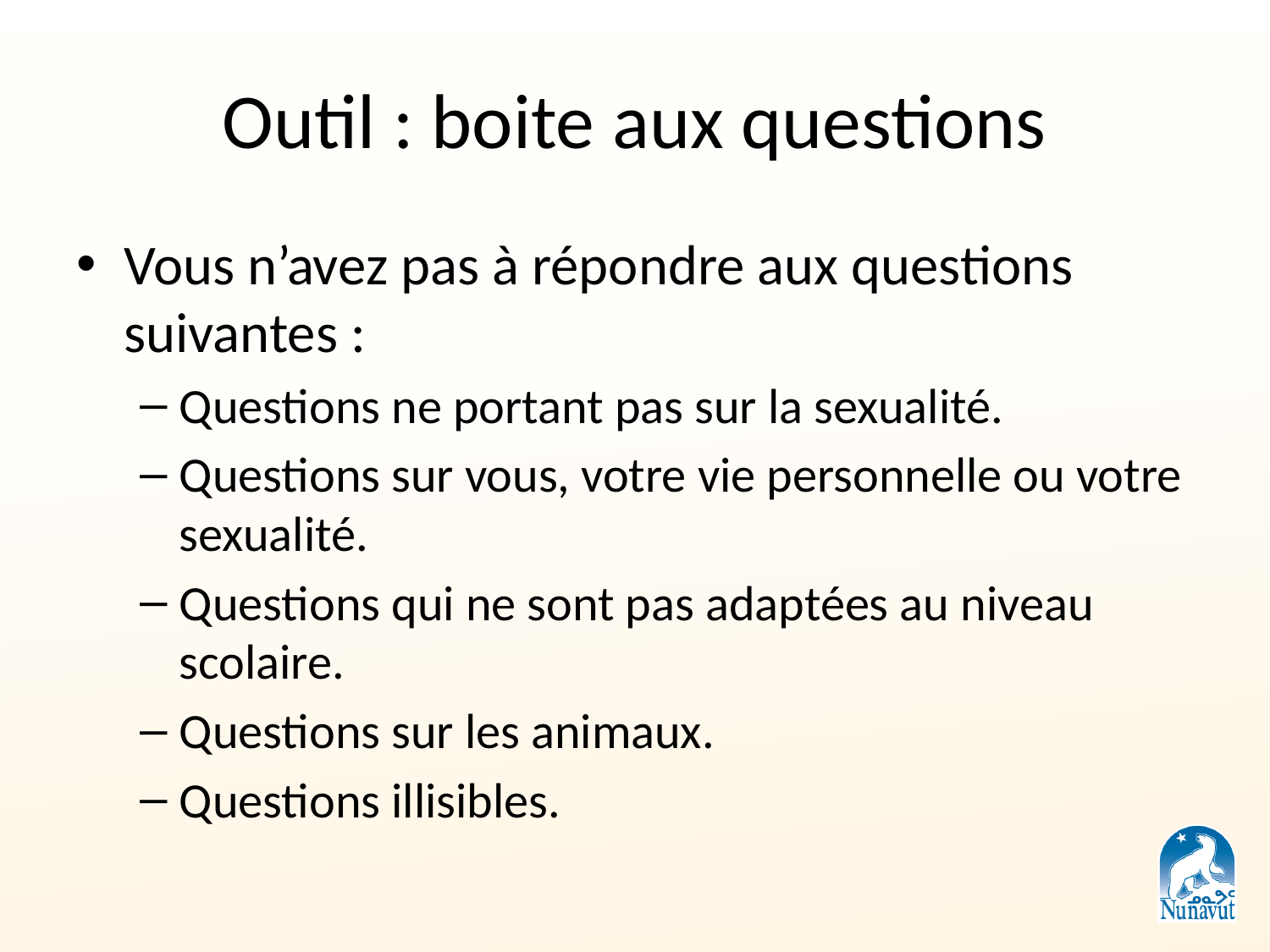

# Outil : boite aux questions
Vous n’avez pas à répondre aux questions suivantes :
Questions ne portant pas sur la sexualité.
Questions sur vous, votre vie personnelle ou votre sexualité.
Questions qui ne sont pas adaptées au niveau scolaire.
Questions sur les animaux.
Questions illisibles.